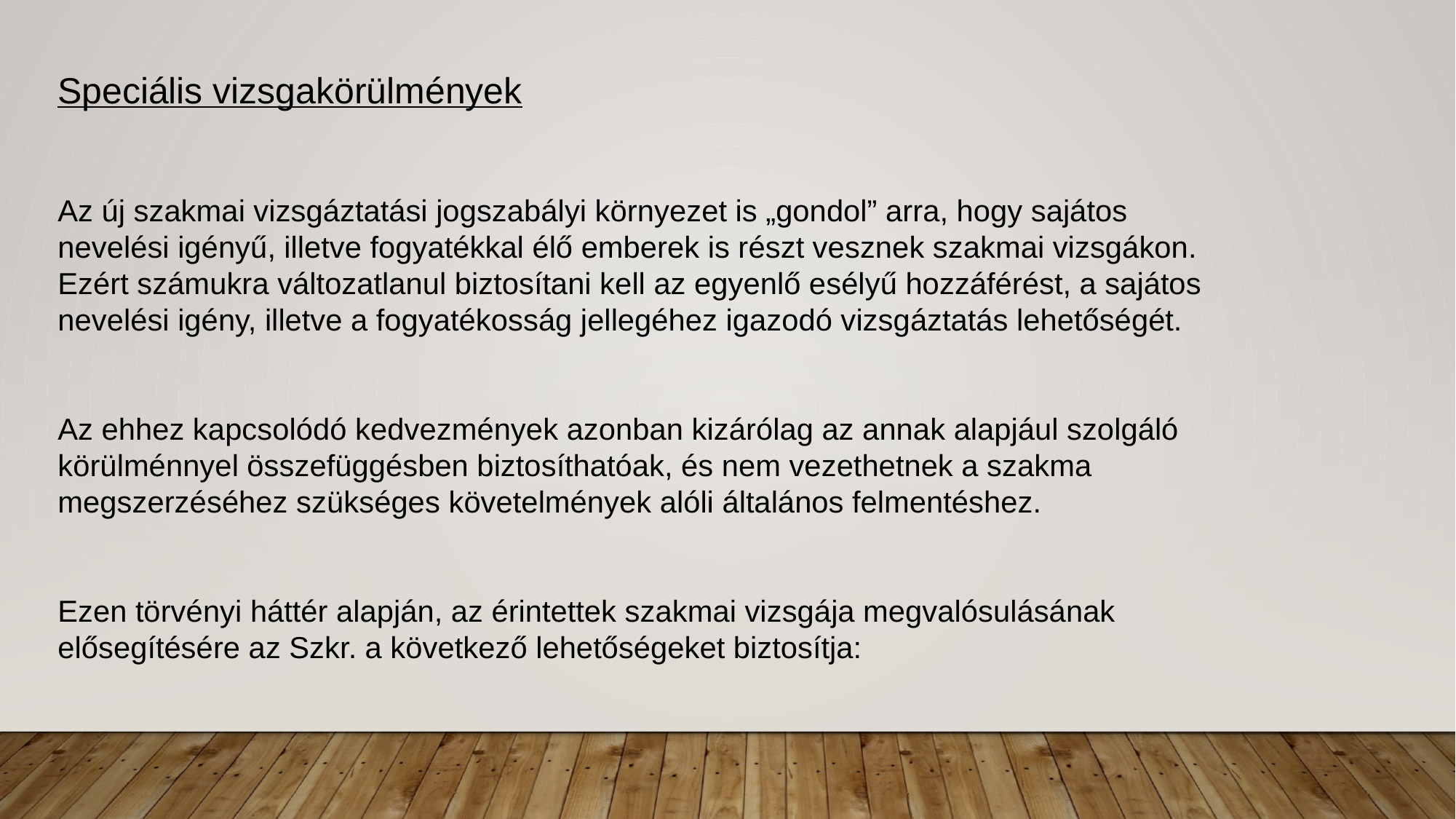

Speciális vizsgakörülmények

Az új szakmai vizsgáztatási jogszabályi környezet is „gondol” arra, hogy sajátos nevelési igényű, illetve fogyatékkal élő emberek is részt vesznek szakmai vizsgákon.
Ezért számukra változatlanul biztosítani kell az egyenlő esélyű hozzáférést, a sajátos nevelési igény, illetve a fogyatékosság jellegéhez igazodó vizsgáztatás lehetőségét.

Az ehhez kapcsolódó kedvezmények azonban kizárólag az annak alapjául szolgáló körülménnyel összefüggésben biztosíthatóak, és nem vezethetnek a szakma megszerzéséhez szükséges követelmények alóli általános felmentéshez.

Ezen törvényi háttér alapján, az érintettek szakmai vizsgája megvalósulásának elősegítésére az Szkr. a következő lehetőségeket biztosítja: